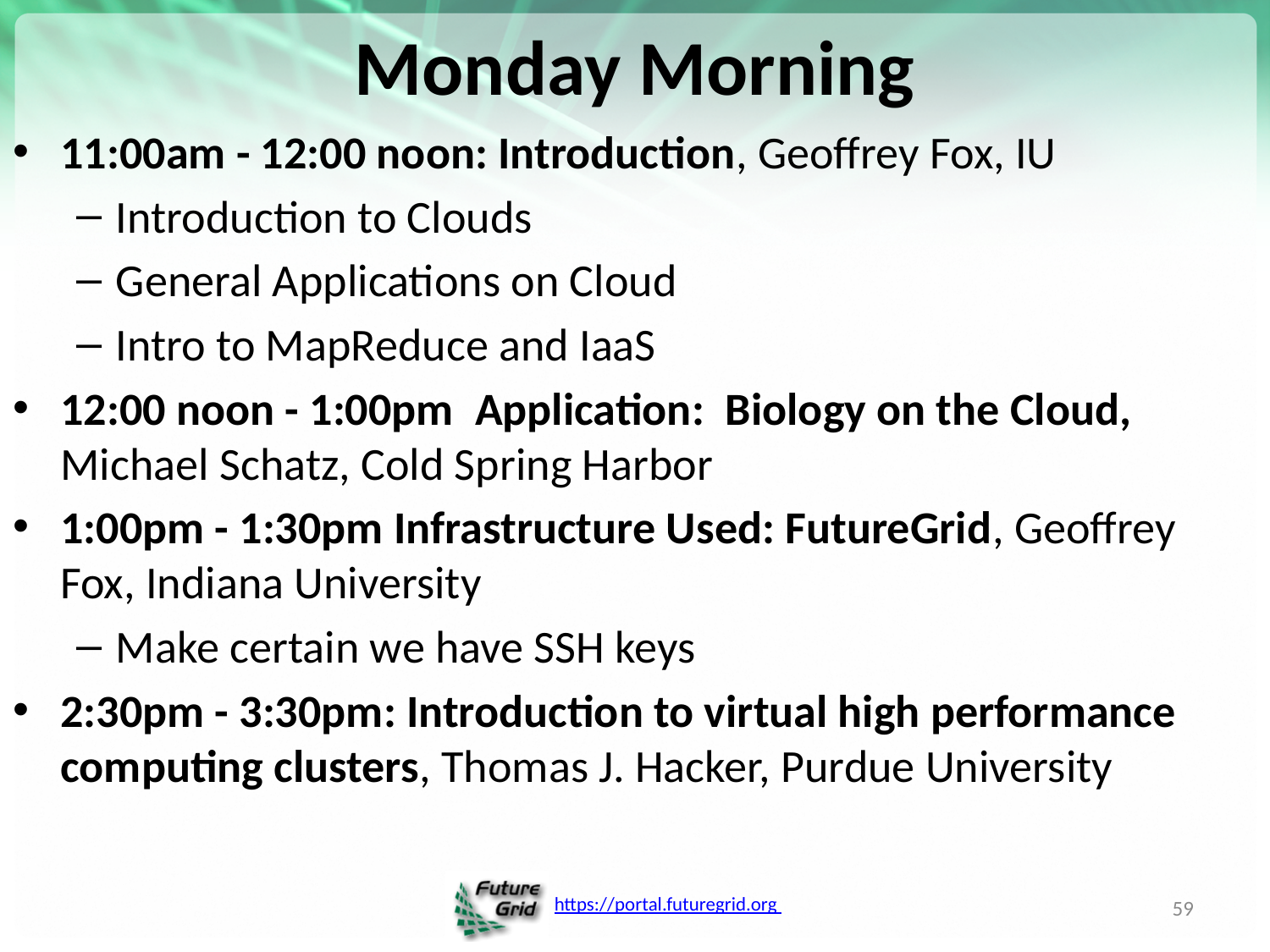

# Monday Morning
11:00am - 12:00 noon: Introduction, Geoffrey Fox, IU
Introduction to Clouds
General Applications on Cloud
Intro to MapReduce and IaaS
12:00 noon - 1:00pm  Application:  Biology on the Cloud,  Michael Schatz, Cold Spring Harbor
1:00pm - 1:30pm Infrastructure Used: FutureGrid, Geoffrey Fox, Indiana University
Make certain we have SSH keys
2:30pm - 3:30pm: Introduction to virtual high performance computing clusters, Thomas J. Hacker, Purdue University

59